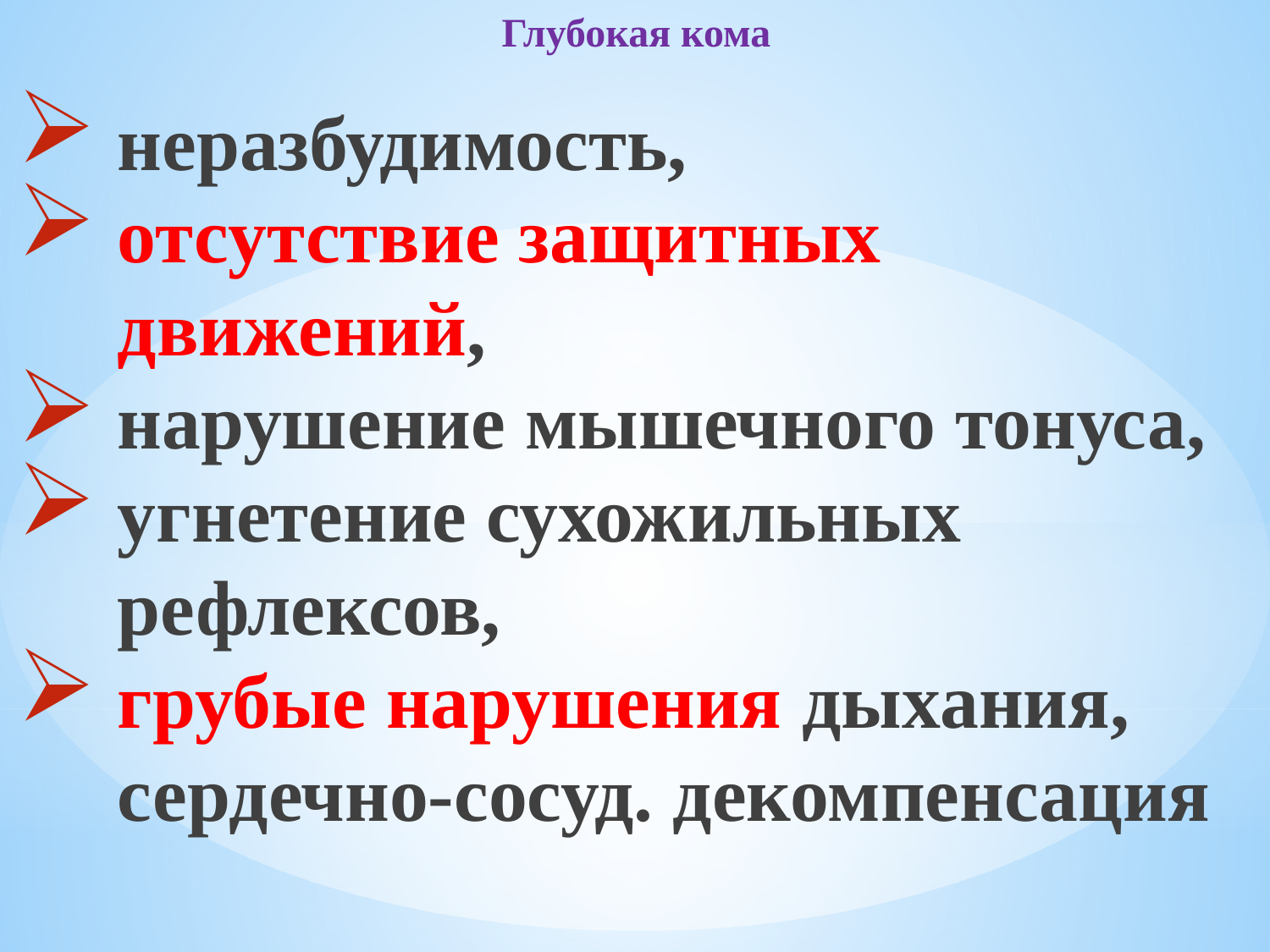

# Глубокая кома
неразбудимость,
отсутствие защитных движений,
нарушение мышечного тонуса,
угнетение сухожильных рефлексов,
грубые нарушения дыхания, сердечно-сосуд. декомпенсация